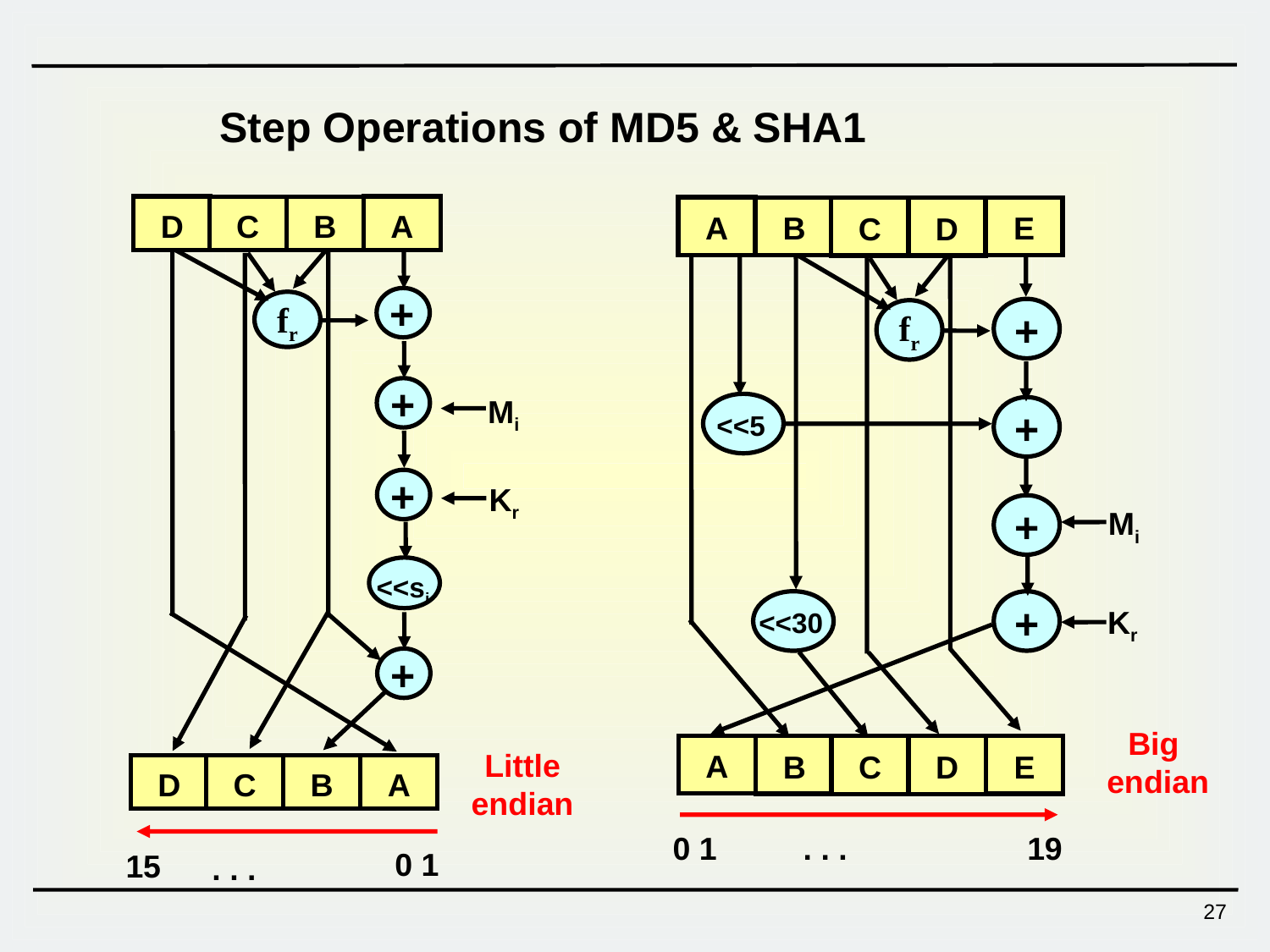

Step Operations of MD5 & SHA1

D
A
C
B
A
B
E
C
D

+

fr

+
fr

+

Mi

+
<<5

+

Kr

+
Mi

<<si

+
Kr
<<30

+

Big
endian

Little
endian
A
B
E
C
D

D
A
C
B

0 1
. . .
19

0 1
15
. . .
27